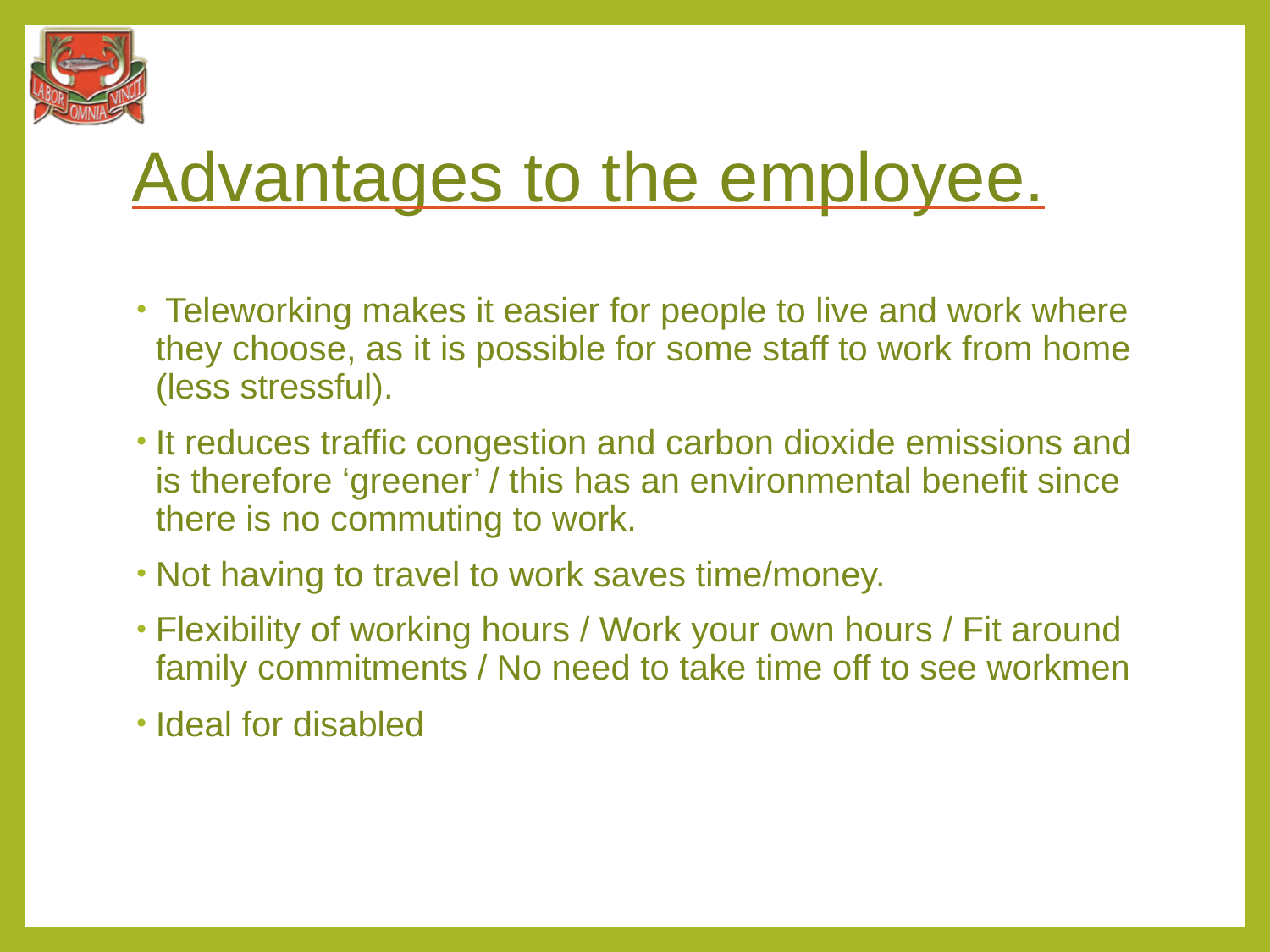

# Advantages to the employee.
 Teleworking makes it easier for people to live and work where they choose, as it is possible for some staff to work from home (less stressful).
It reduces traffic congestion and carbon dioxide emissions and is therefore ‘greener’ / this has an environmental benefit since there is no commuting to work.
Not having to travel to work saves time/money.
Flexibility of working hours / Work your own hours / Fit around family commitments / No need to take time off to see workmen
Ideal for disabled